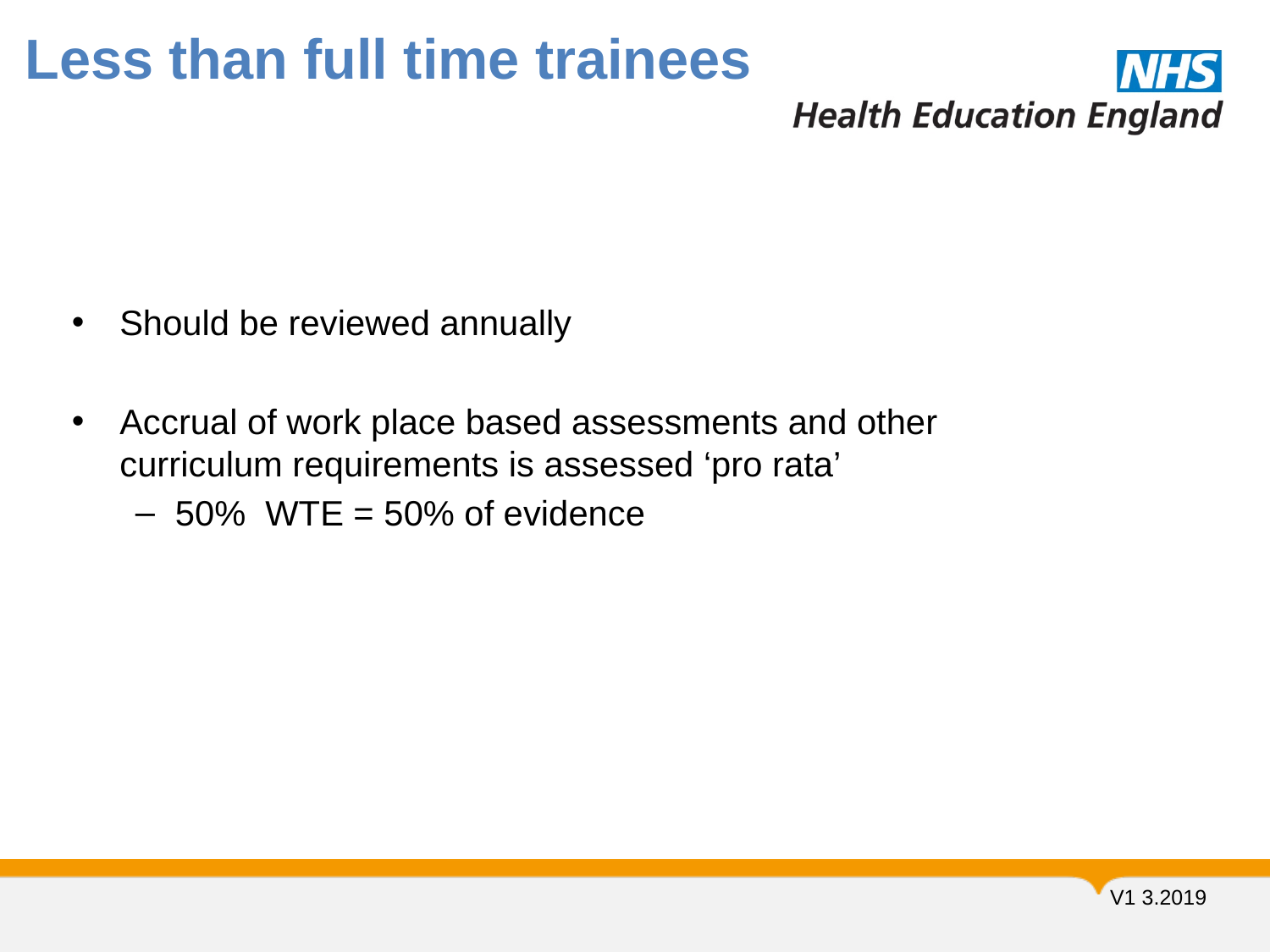

# Less than full time trainees
Should be reviewed annually

Accrual of work place based assessments and other curriculum requirements is assessed ‘pro rata’
50%  WTE = 50% of evidence
V1 3.2019